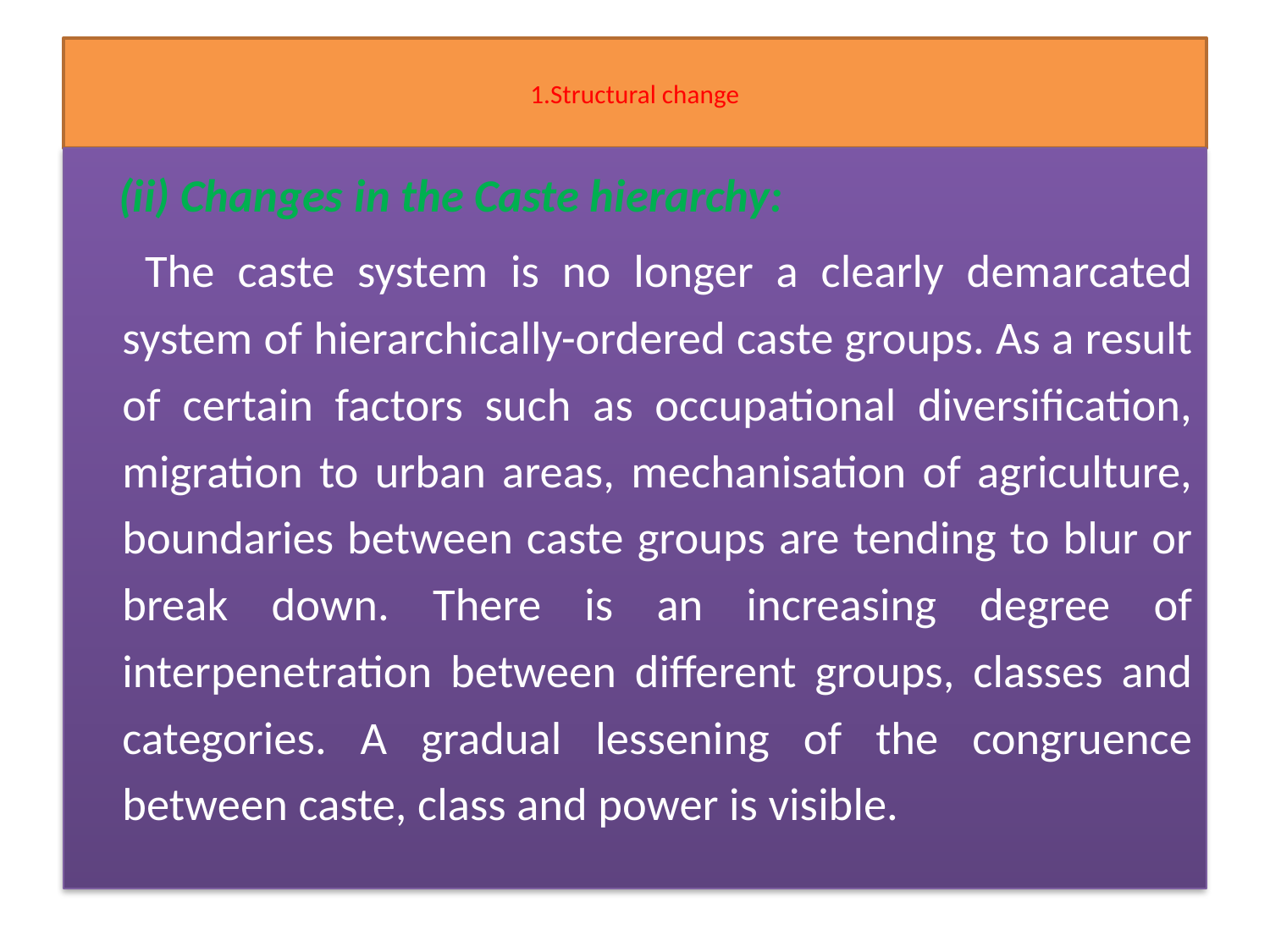

# 1.Structural change
    (ii) Changes in the Caste hierarchy:
   The caste system is no longer a clearly demarcated system of hierarchically-ordered caste groups. As a result of certain factors such as occupational diversification, migration to urban areas, mechanisation of agriculture, boundaries between caste groups are tending to blur or break down. There is an increasing degree of interpenetration between different groups, classes and categories. A gradual lessening of the congruence between caste, class and power is visible.